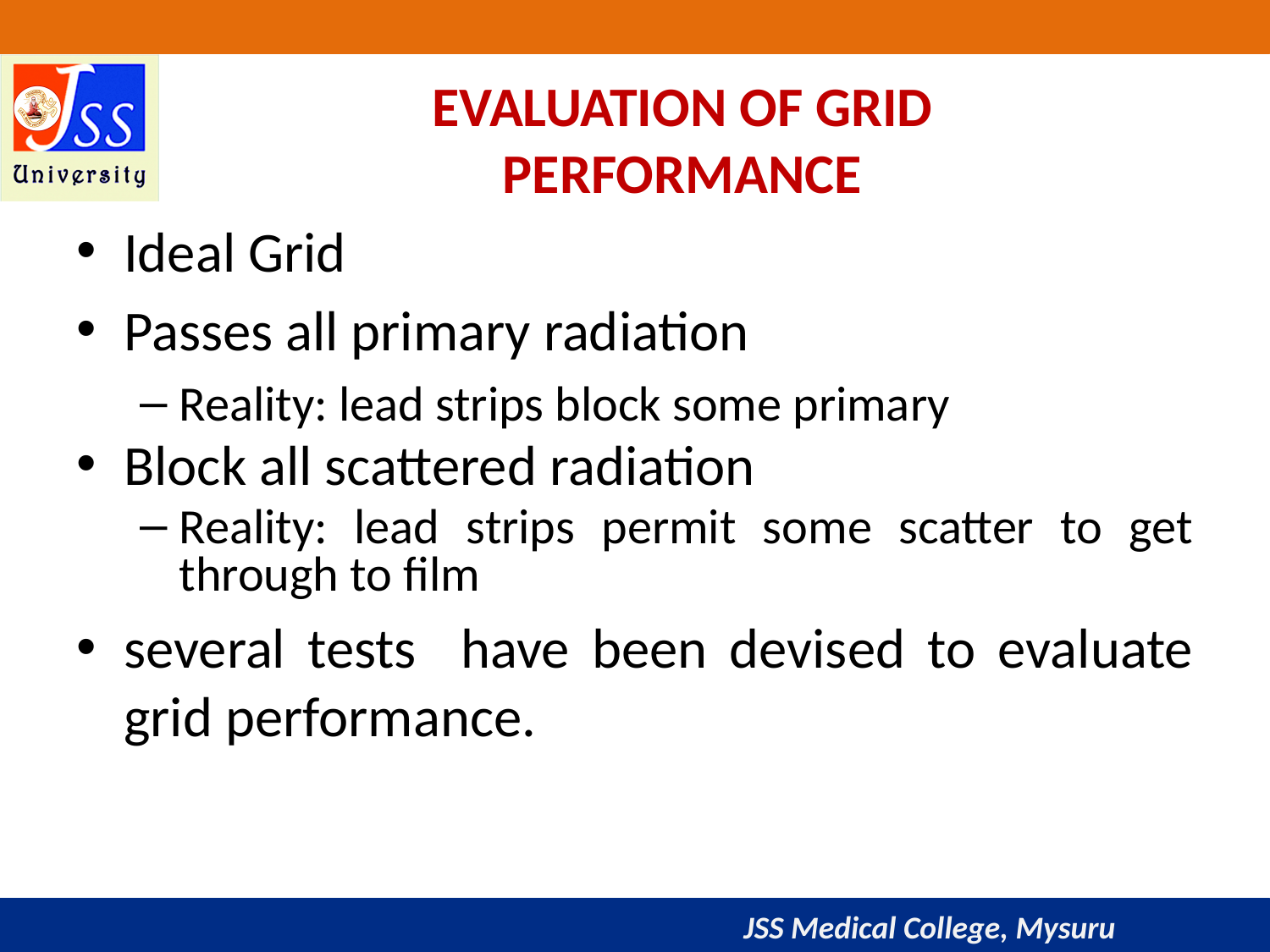

# EVALUATION OF GRID PERFORMANCE
Ideal Grid
Passes all primary radiation
Reality: lead strips block some primary
Block all scattered radiation
Reality: lead strips permit some scatter to get through to film
several tests  have been devised to evaluate grid performance.